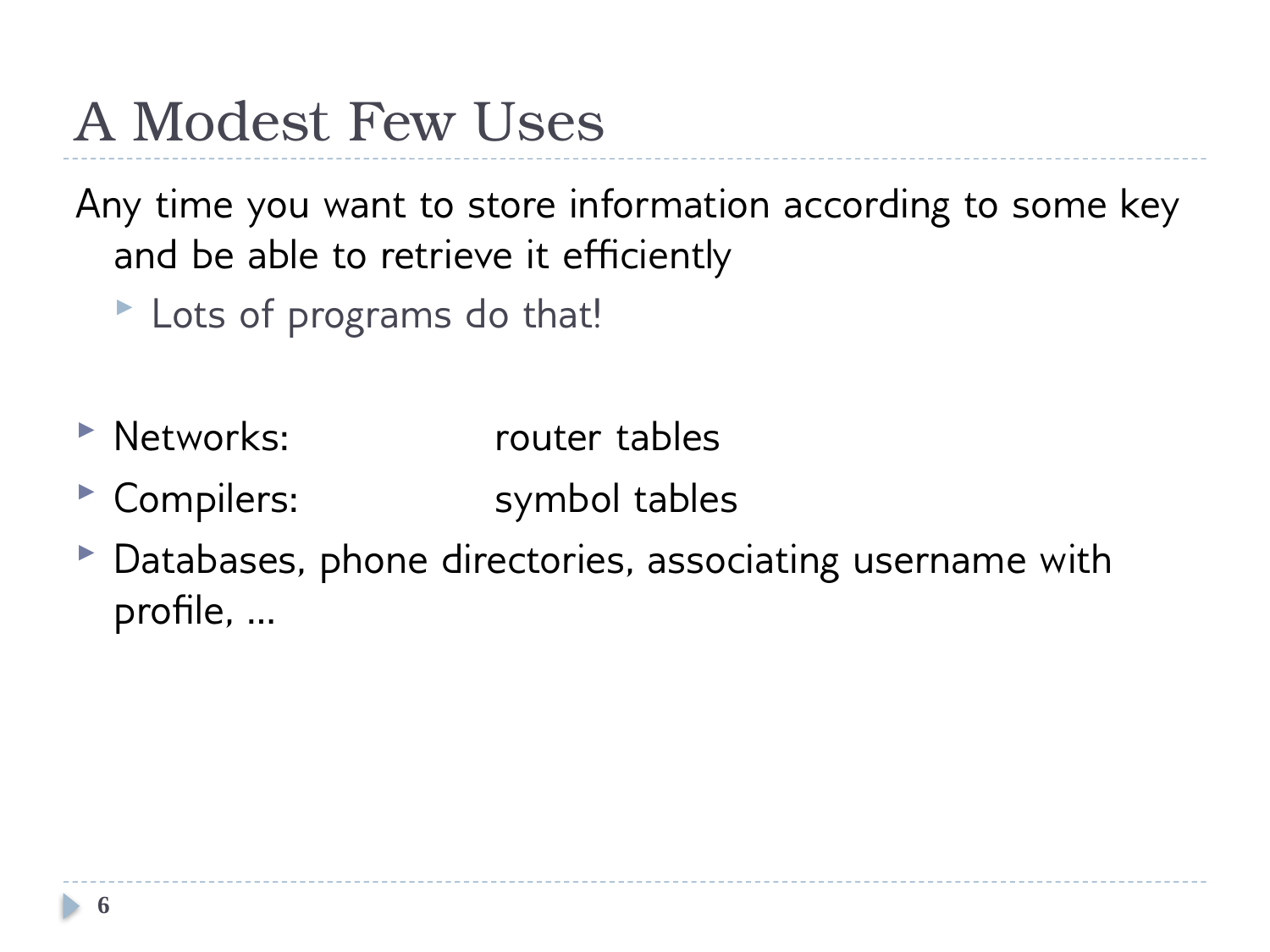

# A Modest Few Uses
Any time you want to store information according to some key and be able to retrieve it efficiently
Lots of programs do that!

Networks: 		router tables
Compilers: 		symbol tables
Databases, phone directories, associating username with profile, …
6